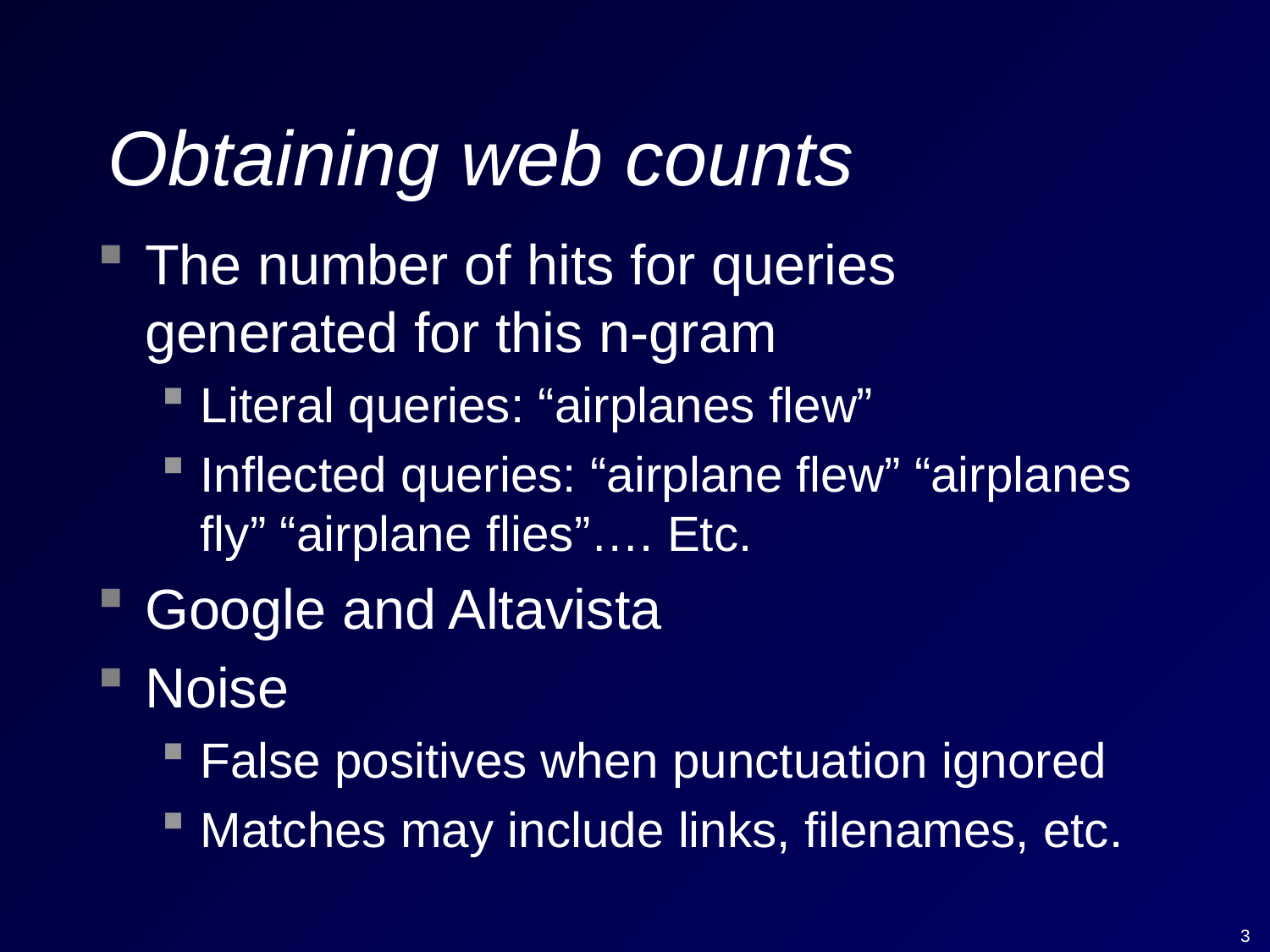

# Obtaining web counts
The number of hits for queries generated for this n-gram
Literal queries: “airplanes flew”
Inflected queries: “airplane flew” “airplanes fly” “airplane flies”…. Etc.
Google and Altavista
Noise
False positives when punctuation ignored
Matches may include links, filenames, etc.